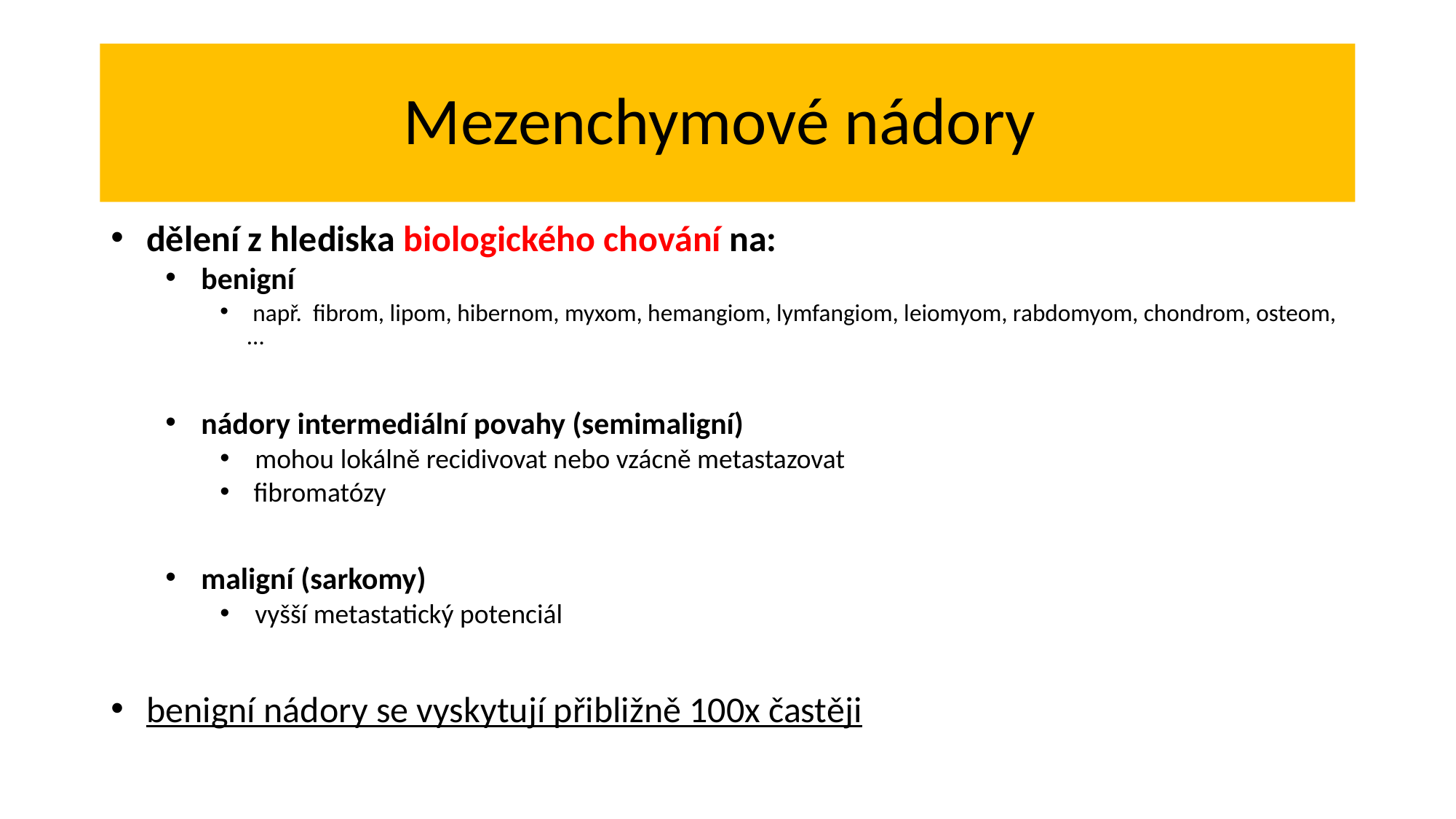

# Mezenchymové nádory
 dělení z hlediska biologického chování na:
 benigní
 např.  fibrom, lipom, hibernom, myxom, hemangiom, lymfangiom, leiomyom, rabdomyom, chondrom, osteom,…

 nádory intermediální povahy (semimaligní)
 mohou lokálně recidivovat nebo vzácně metastazovat
 fibromatózy

 maligní (sarkomy)
 vyšší metastatický potenciál

 benigní nádory se vyskytují přibližně 100x častěji